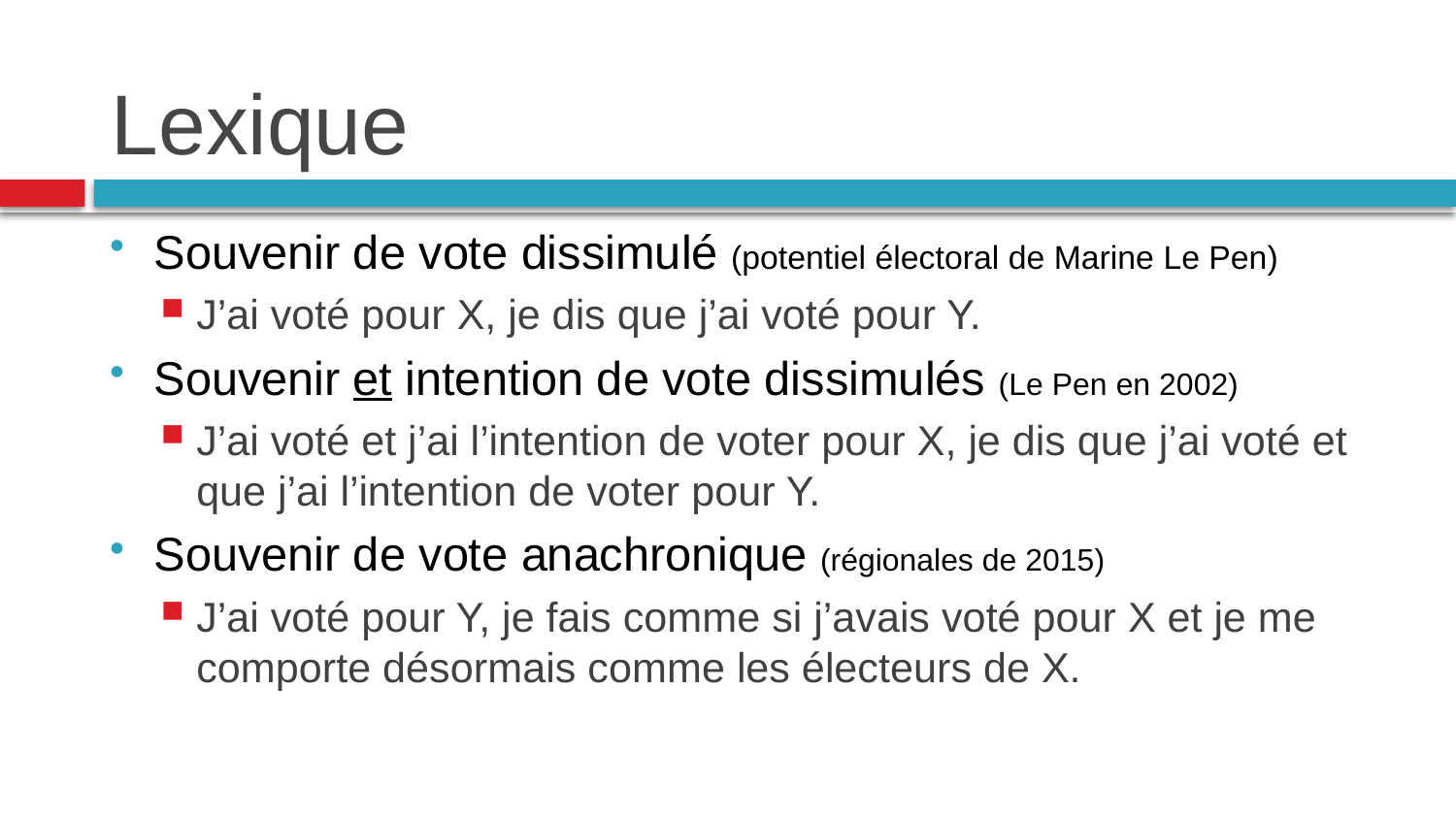

# Lexique
Souvenir de vote dissimulé (potentiel électoral de Marine Le Pen)
J’ai voté pour X, je dis que j’ai voté pour Y.
Souvenir et intention de vote dissimulés (Le Pen en 2002)
J’ai voté et j’ai l’intention de voter pour X, je dis que j’ai voté et que j’ai l’intention de voter pour Y.
Souvenir de vote anachronique (régionales de 2015)
J’ai voté pour Y, je fais comme si j’avais voté pour X et je me comporte désormais comme les électeurs de X.